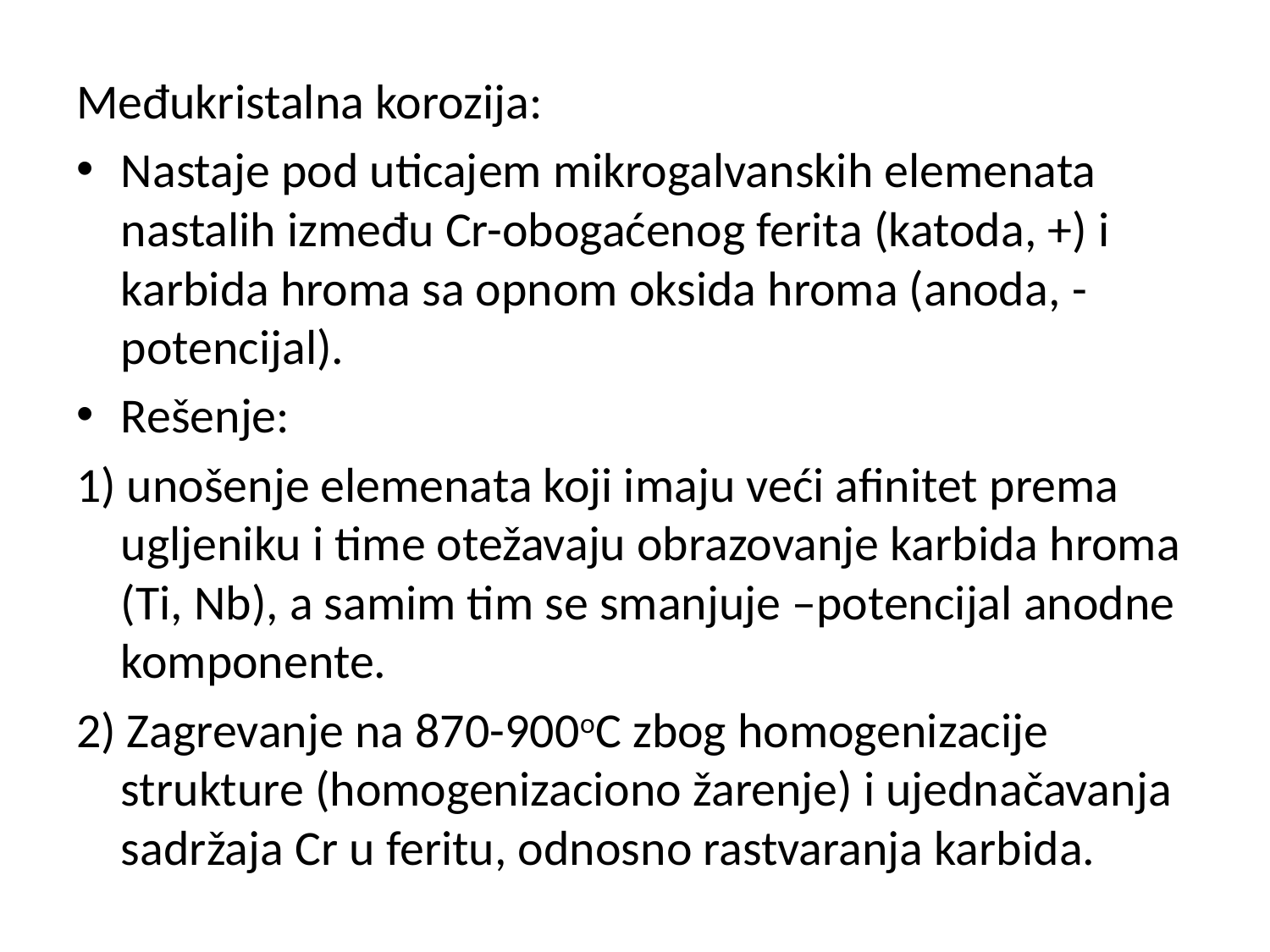

Međukristalna korozija:
Nastaje pod uticajem mikrogalvanskih elemenata nastalih između Cr-obogaćenog ferita (katoda, +) i karbida hroma sa opnom oksida hroma (anoda, -potencijal).
Rešenje:
1) unošenje elemenata koji imaju veći afinitet prema ugljeniku i time otežavaju obrazovanje karbida hroma (Ti, Nb), a samim tim se smanjuje –potencijal anodne komponente.
2) Zagrevanje na 870-900oC zbog homogenizacije strukture (homogenizaciono žarenje) i ujednačavanja sadržaja Cr u feritu, odnosno rastvaranja karbida.